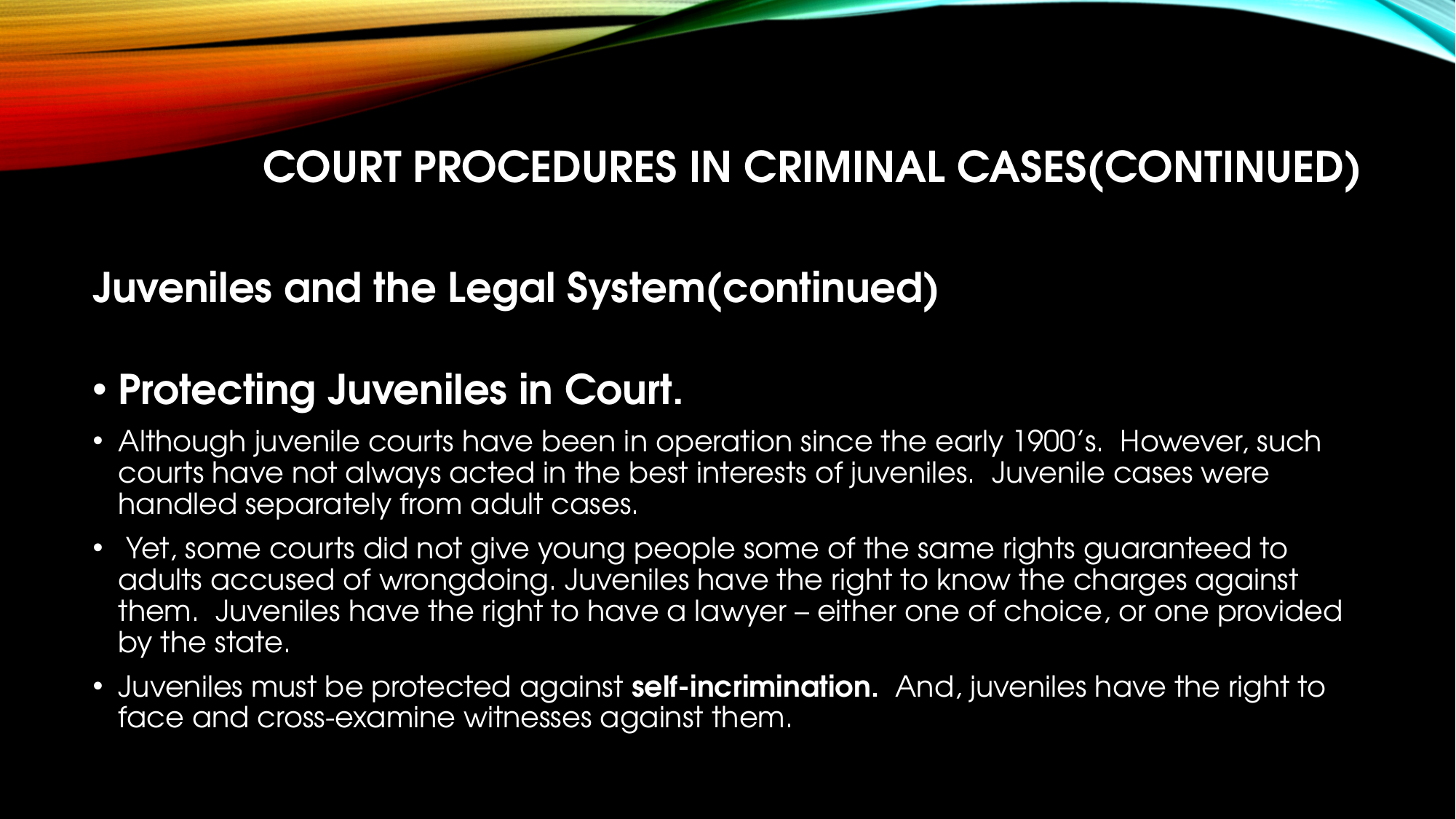

# Court Procedures in Criminal Cases(continued)
Juveniles and the Legal System(continued)

Protecting Juveniles in Court.
Although juvenile courts have been in operation since the early 1900’s.  However, such courts have not always acted in the best interests of juveniles.  Juvenile cases were handled separately from adult cases.
 Yet, some courts did not give young people some of the same rights guaranteed to adults accused of wrongdoing. Juveniles have the right to know the charges against them.  Juveniles have the right to have a lawyer – either one of choice, or one provided by the state.
Juveniles must be protected against self-incrimination.  And, juveniles have the right to face and cross-examine witnesses against them.